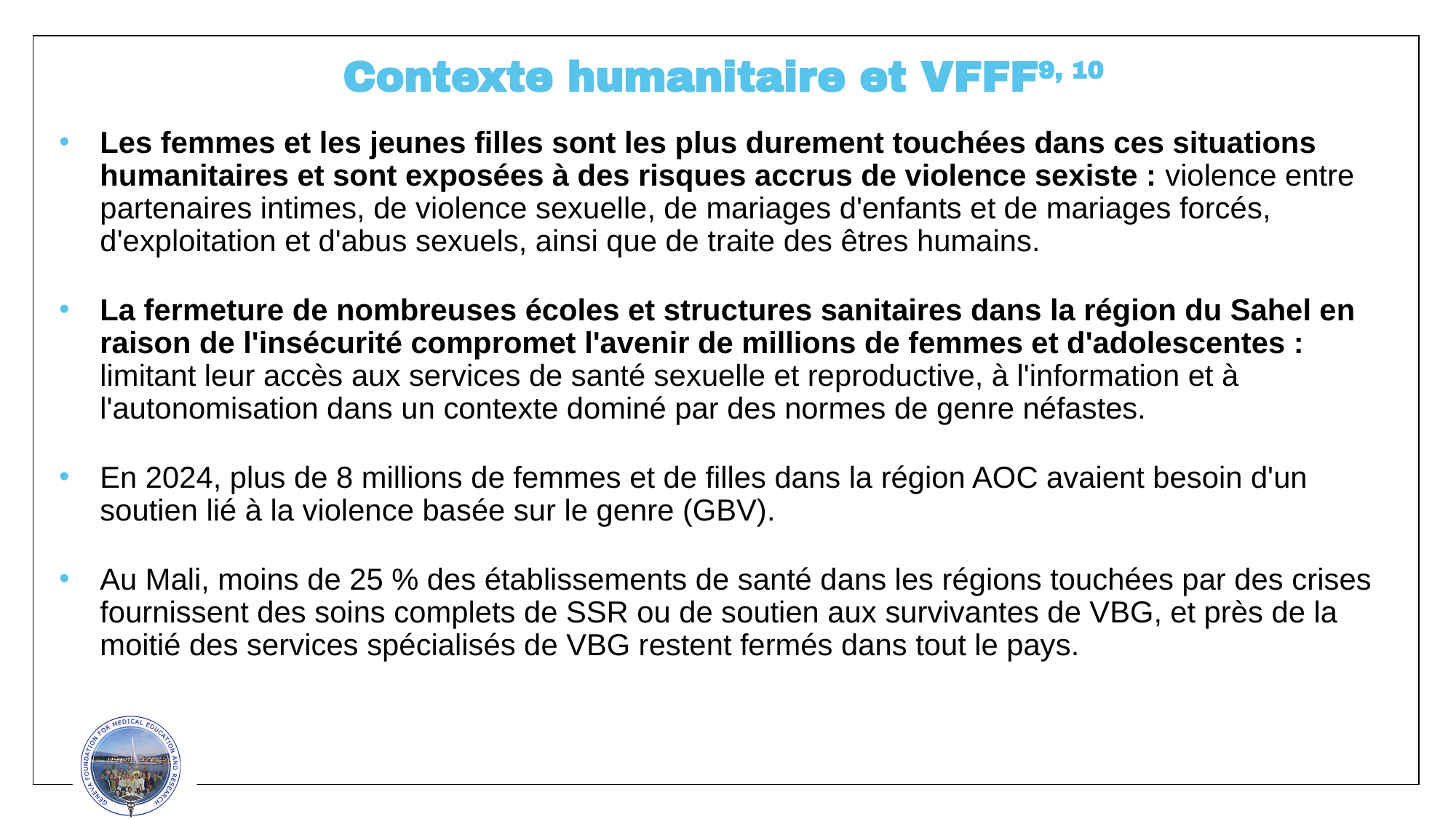

Contexte humanitaire et VFFF9, 10
Les femmes et les jeunes filles sont les plus durement touchées dans ces situations humanitaires et sont exposées à des risques accrus de violence sexiste : violence entre partenaires intimes, de violence sexuelle, de mariages d'enfants et de mariages forcés, d'exploitation et d'abus sexuels, ainsi que de traite des êtres humains.
La fermeture de nombreuses écoles et structures sanitaires dans la région du Sahel en raison de l'insécurité compromet l'avenir de millions de femmes et d'adolescentes : limitant leur accès aux services de santé sexuelle et reproductive, à l'information et à l'autonomisation dans un contexte dominé par des normes de genre néfastes.
En 2024, plus de 8 millions de femmes et de filles dans la région AOC avaient besoin d'un soutien lié à la violence basée sur le genre (GBV).
Au Mali, moins de 25 % des établissements de santé dans les régions touchées par des crises fournissent des soins complets de SSR ou de soutien aux survivantes de VBG, et près de la moitié des services spécialisés de VBG restent fermés dans tout le pays.